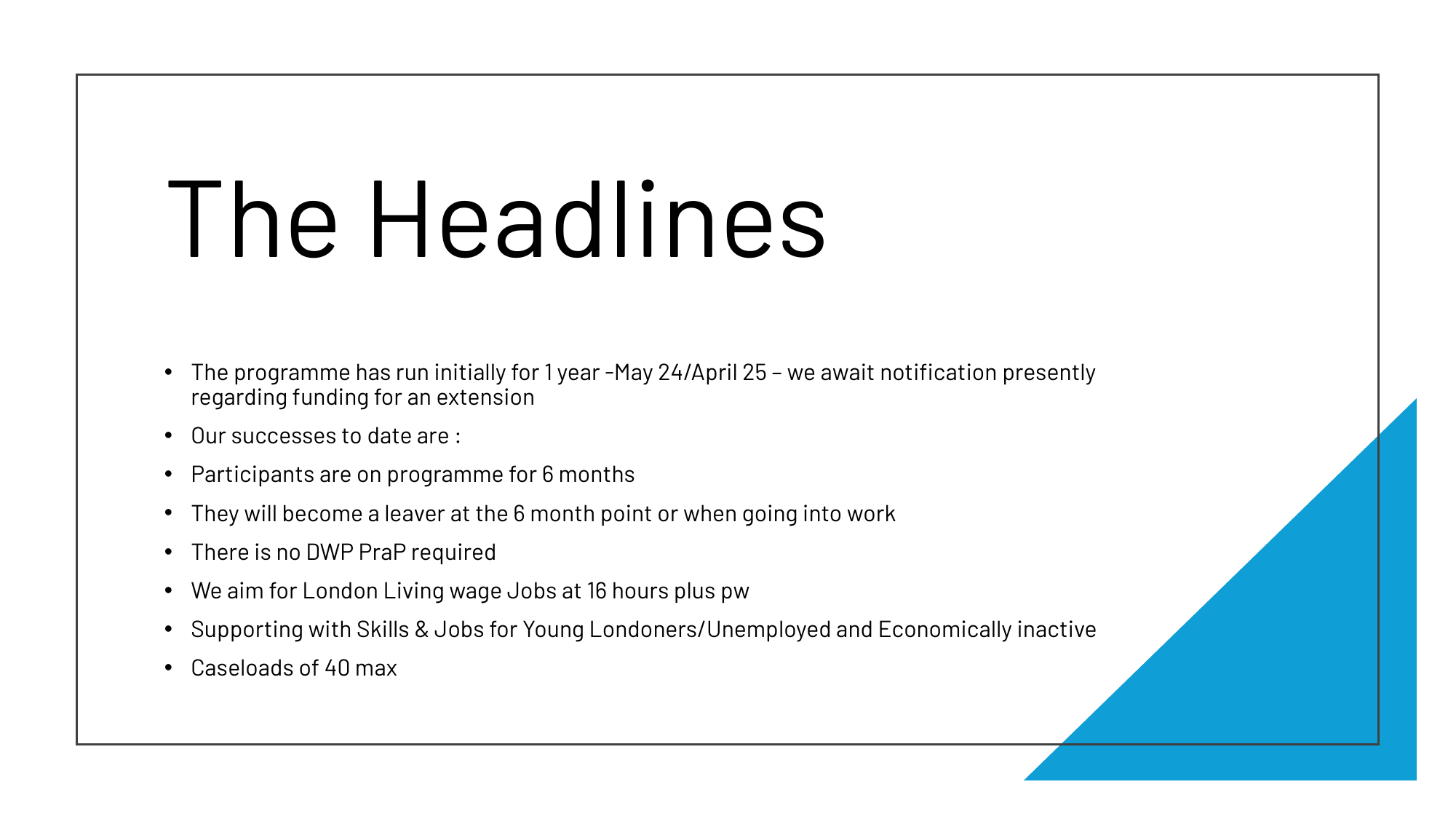

# The Headlines
The programme has run initially for 1 year -May 24/April 25 – we await notification presently regarding funding for an extension
Our successes to date are :
Participants are on programme for 6 months
They will become a leaver at the 6 month point or when going into work
There is no DWP PraP required
We aim for London Living wage Jobs at 16 hours plus pw
Supporting with Skills & Jobs for Young Londoners/Unemployed and Economically inactive
Caseloads of 40 max